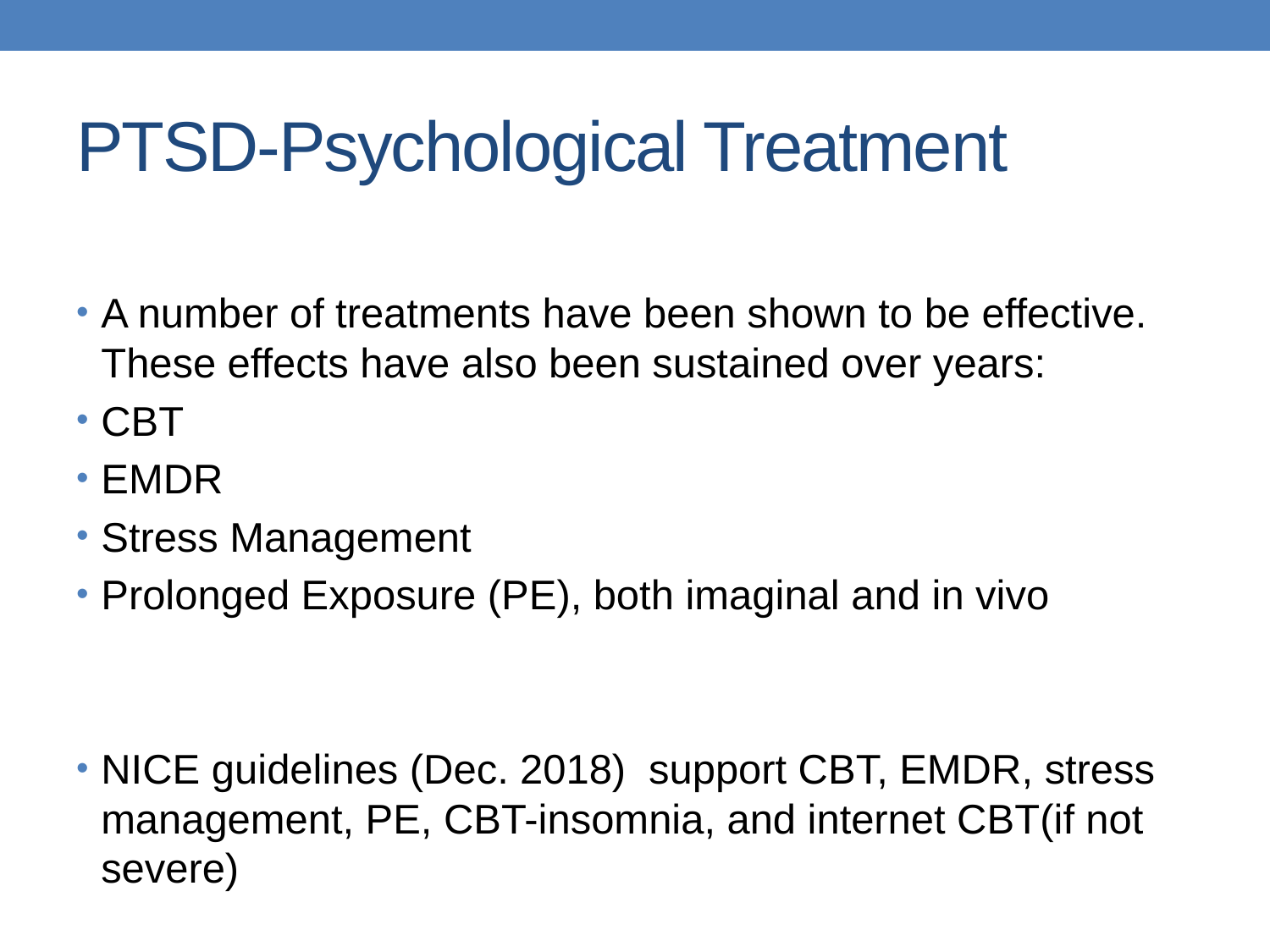

# PTSD-Psychological Treatment

A number of treatments have been shown to be effective. These effects have also been sustained over years:
CBT
EMDR
Stress Management
Prolonged Exposure (PE), both imaginal and in vivo

NICE guidelines (Dec. 2018)  support CBT, EMDR, stress management, PE, CBT-insomnia, and internet CBT(if not severe)